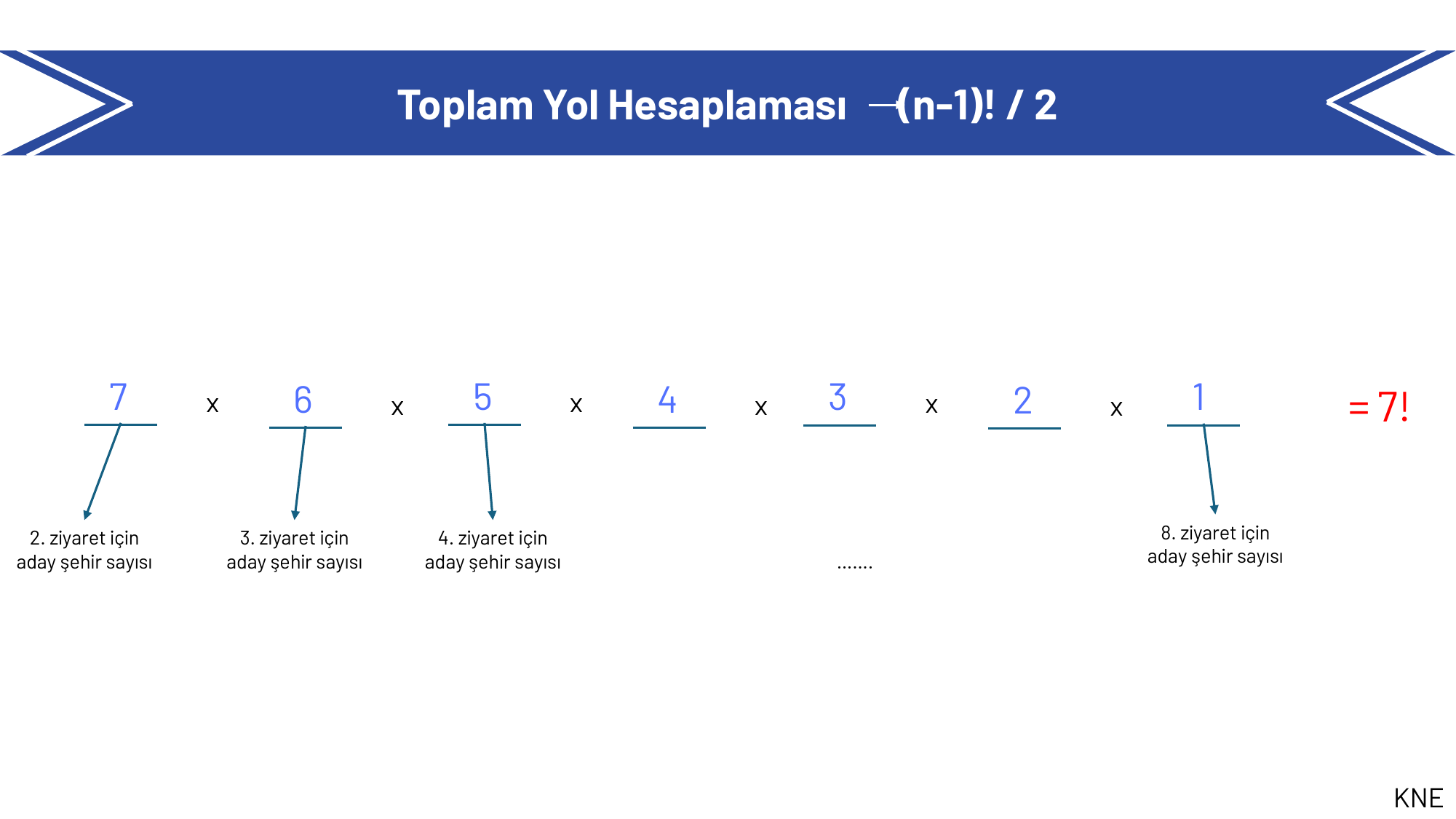

Toplam Yol Hesaplaması      (n-1)! / 2
7
5
3
1
6
4
2
= 7!
x
x
x
x
x
x
8. ziyaret için aday şehir sayısı
4. ziyaret için aday şehir sayısı
3. ziyaret için aday şehir sayısı
2. ziyaret için aday şehir sayısı
…….
KNE